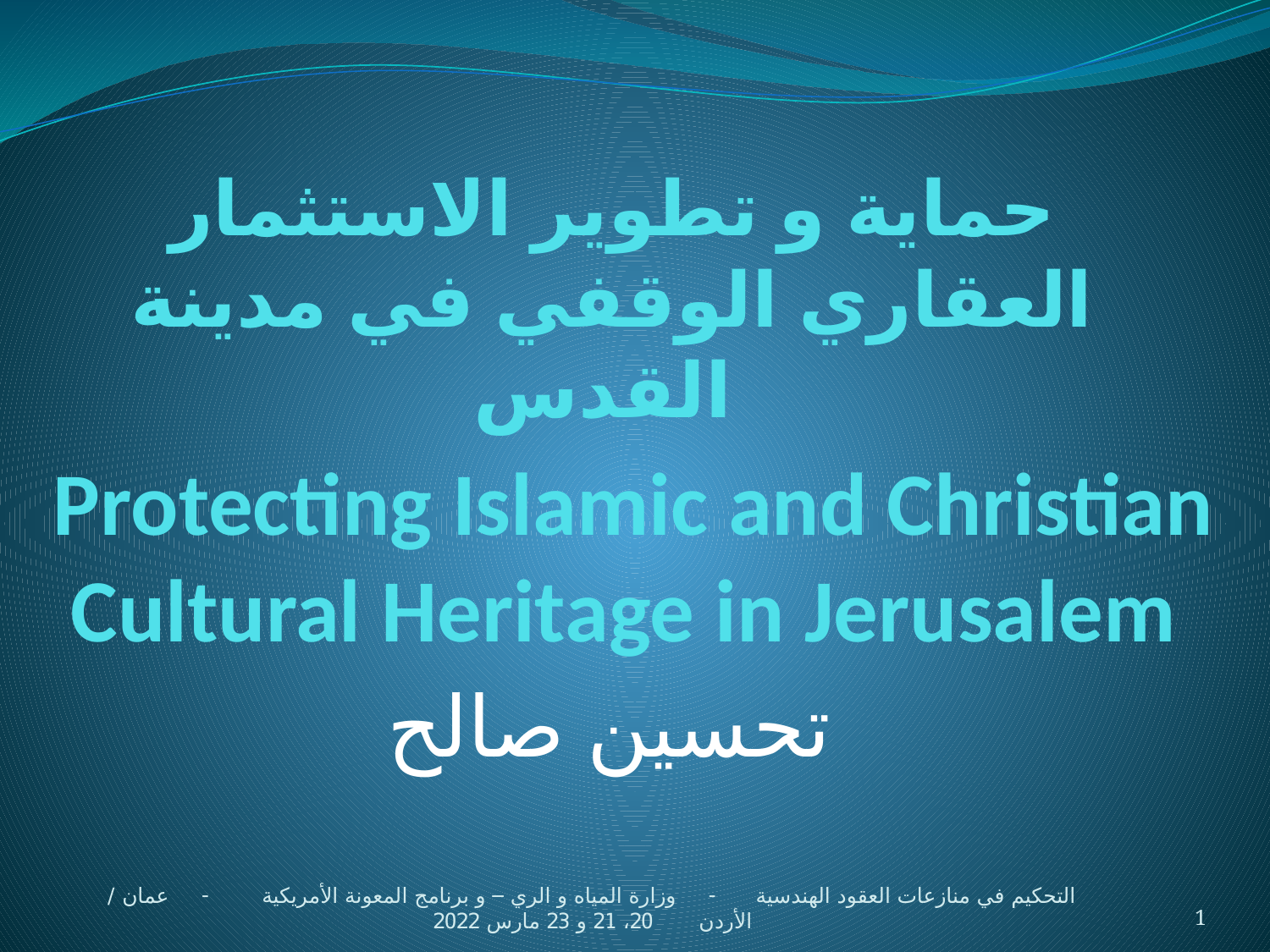

# حماية و تطوير الاستثمار العقاري الوقفي في مدينة القدس

Protecting Islamic and Christian Cultural Heritage in Jerusalem
تحسين صالح
التحكيم في منازعات العقود الهندسية      -     وزارة المياه و الري – و برنامج المعونة الأمريكية        -     عمان / الأردن       20، 21 و 23 مارس 2022
1